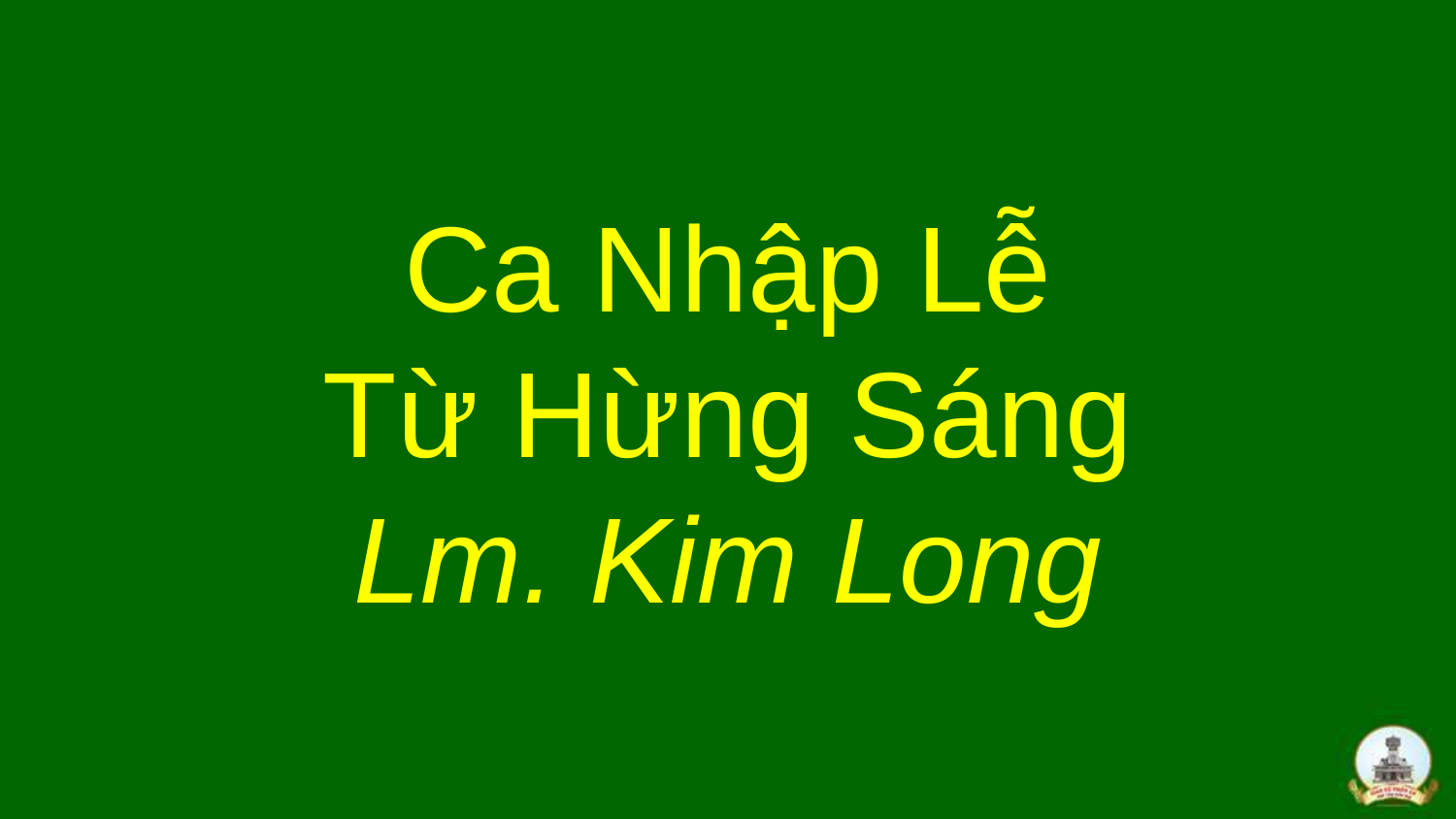

# Ca Nhập Lễ Từ Hừng Sáng Lm. Kim Long